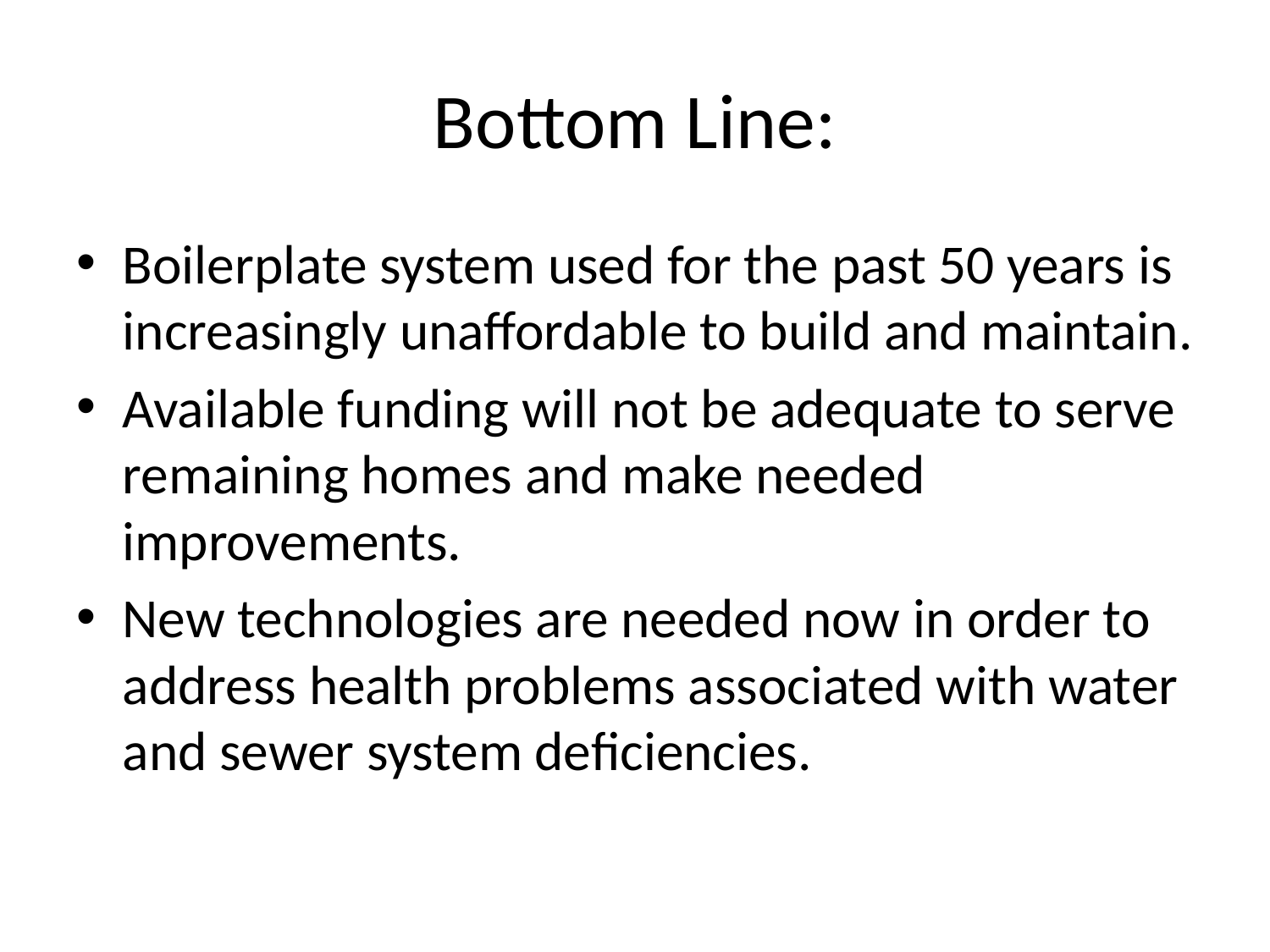

# Bottom Line:
Boilerplate system used for the past 50 years is increasingly unaffordable to build and maintain.
Available funding will not be adequate to serve remaining homes and make needed improvements.
New technologies are needed now in order to address health problems associated with water and sewer system deficiencies.